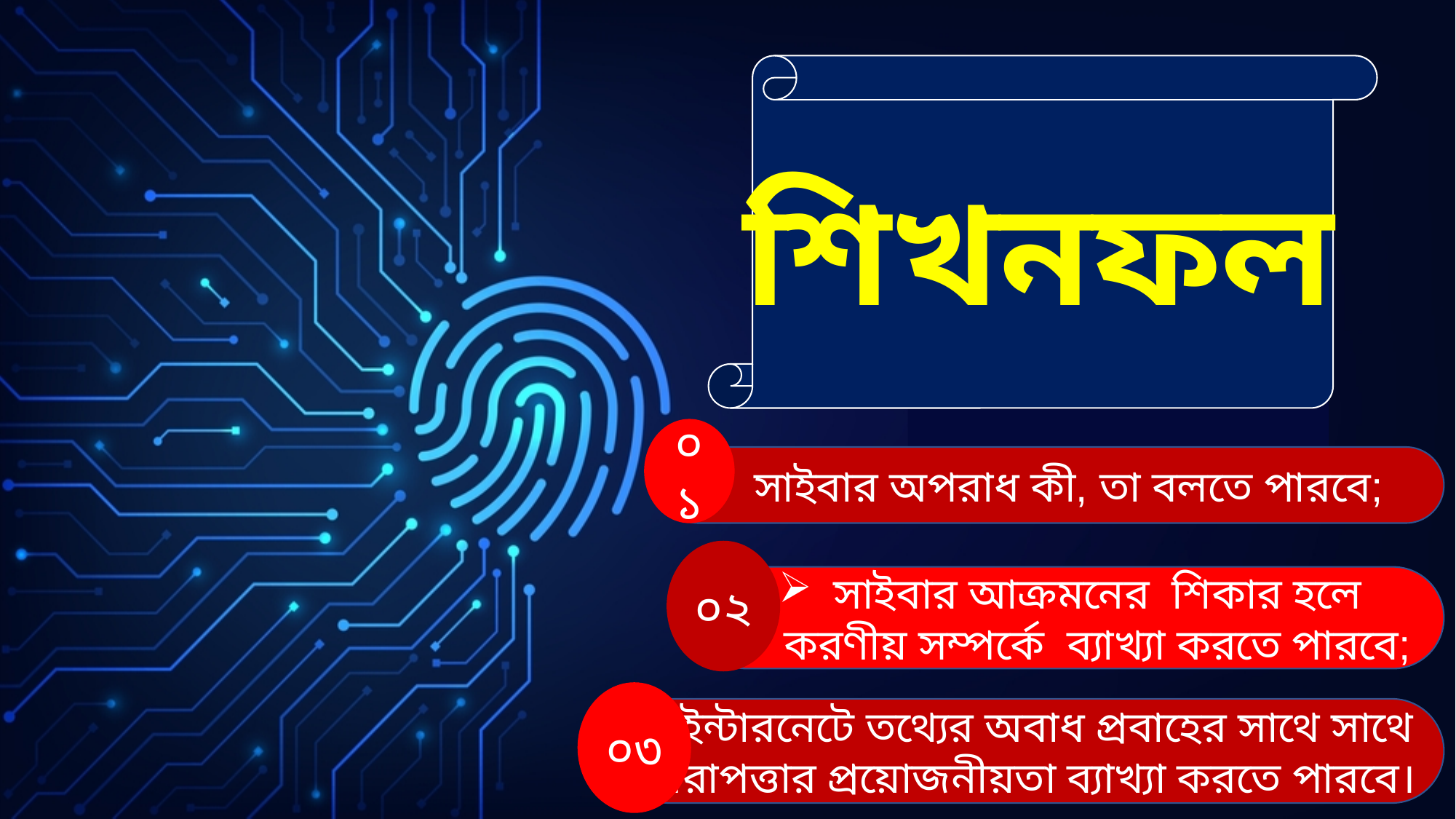

শিখনফল
০১
    সাইবার অপরাধ কী, তা বলতে পারবে;
০২
সাইবার আক্রমনের  শিকার হলে করণীয় সম্পর্কে  ব্যাখ্যা করতে পারবে;
০৩
   ইন্টারনেটে তথ্যের অবাধ প্রবাহের সাথে সাথে নিরাপত্তার প্রয়োজনীয়তা ব্যাখ্যা করতে পারবে।